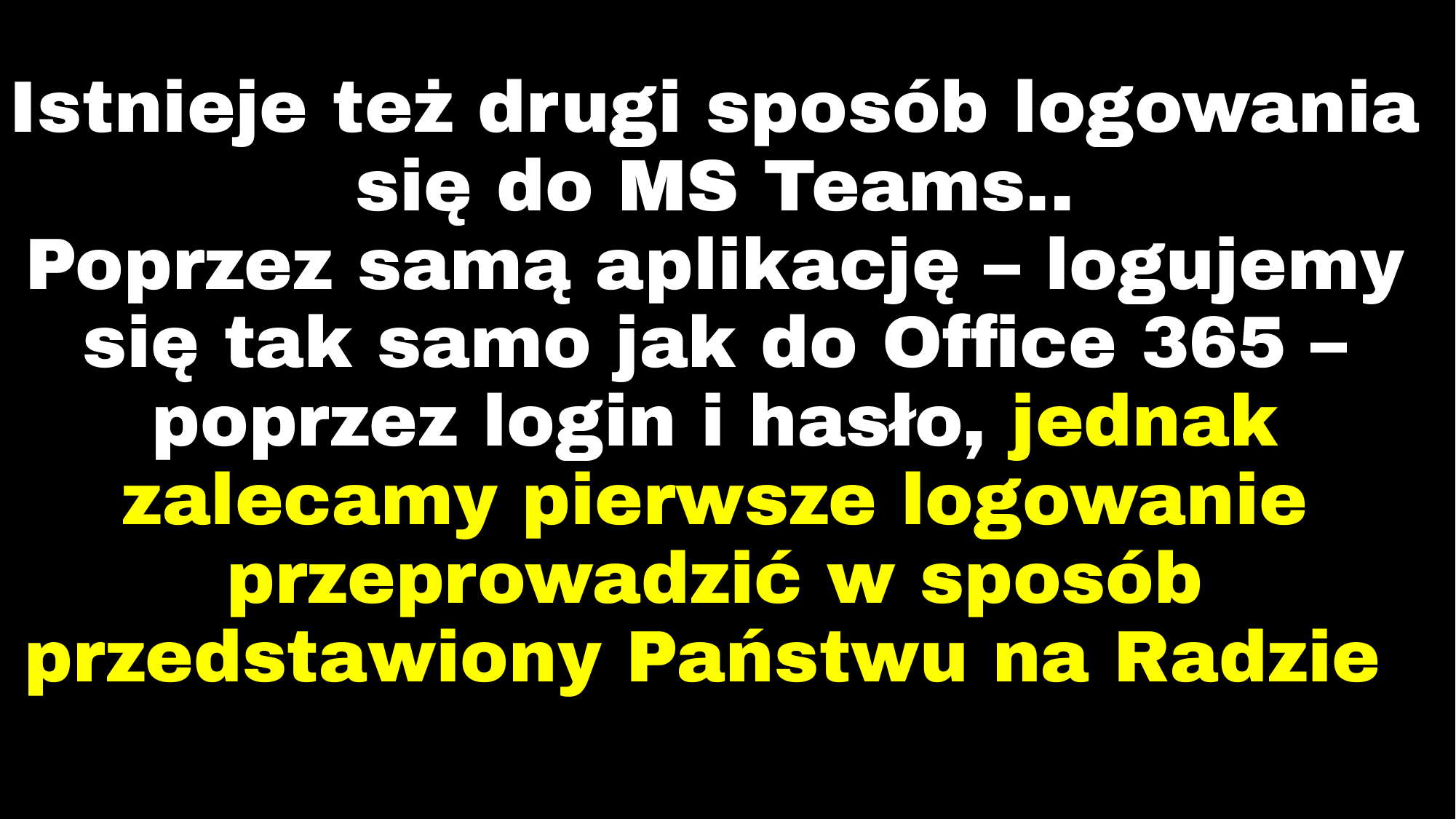

# Istnieje też drugi sposób logowania się do MS Teams.. Poprzez samą aplikację – logujemy się tak samo jak do Office 365 – poprzez login i hasło, jednak zalecamy pierwsze logowanie przeprowadzić w sposób przedstawiony Państwu na Radzie